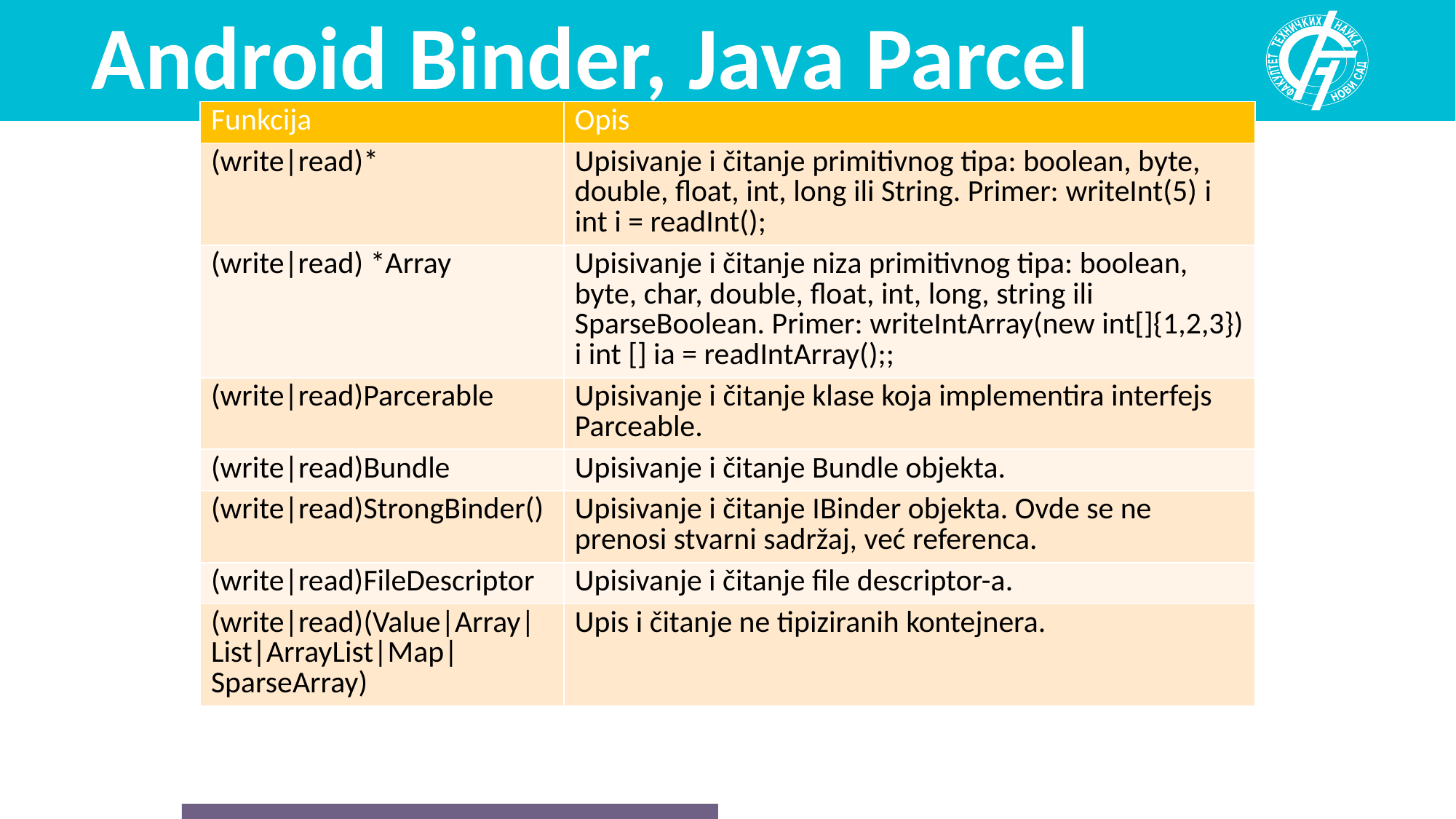

# Android Binder, Java Parcel
| Funkcija | Opis |
| --- | --- |
| (write|read)\* | Upisivanje i čitanje primitivnog tipa: boolean, byte, double, float, int, long ili String. Primer: writeInt(5) i int i = readInt(); |
| (write|read) \*Array | Upisivanje i čitanje niza primitivnog tipa: boolean, byte, char, double, float, int, long, string ili SparseBoolean. Primer: writeIntArray(new int[]{1,2,3}) i int [] ia = readIntArray();; |
| (write|read)Parcerable | Upisivanje i čitanje klase koja implementira interfejs Parceable. |
| (write|read)Bundle | Upisivanje i čitanje Bundle objekta. |
| (write|read)StrongBinder() | Upisivanje i čitanje IBinder objekta. Ovde se ne prenosi stvarni sadržaj, već referenca. |
| (write|read)FileDescriptor | Upisivanje i čitanje file descriptor-a. |
| (write|read)(Value|Array|List|ArrayList|Map|SparseArray) | Upis i čitanje ne tipiziranih kontejnera. |